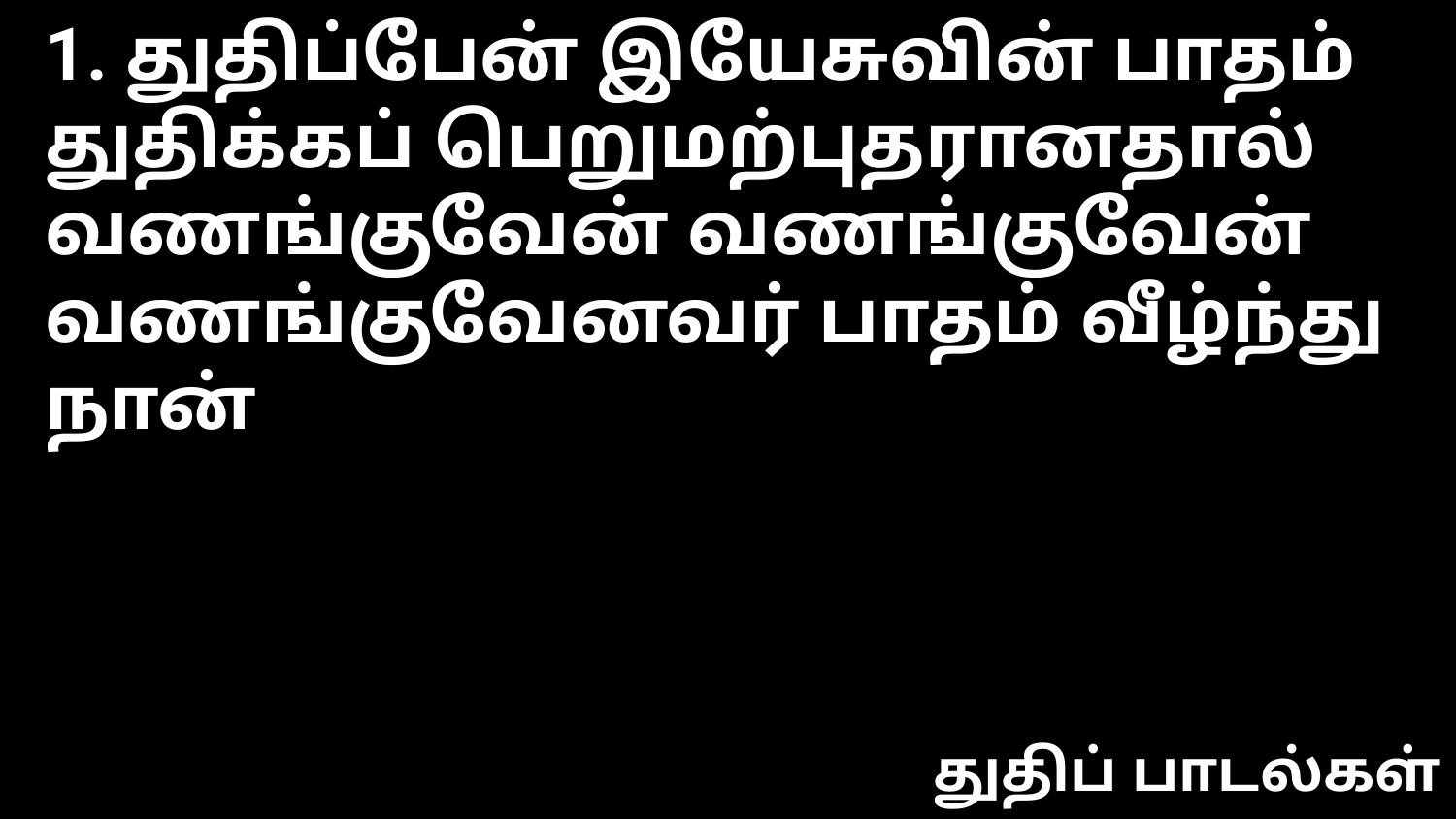

1. துதிப்பேன் இயேசுவின் பாதம் துதிக்கப் பெறுமற்புதரானதால்
வணங்குவேன் வணங்குவேன் வணங்குவேனவர் பாதம் வீழ்ந்து நான்

துதிப் பாடல்கள்